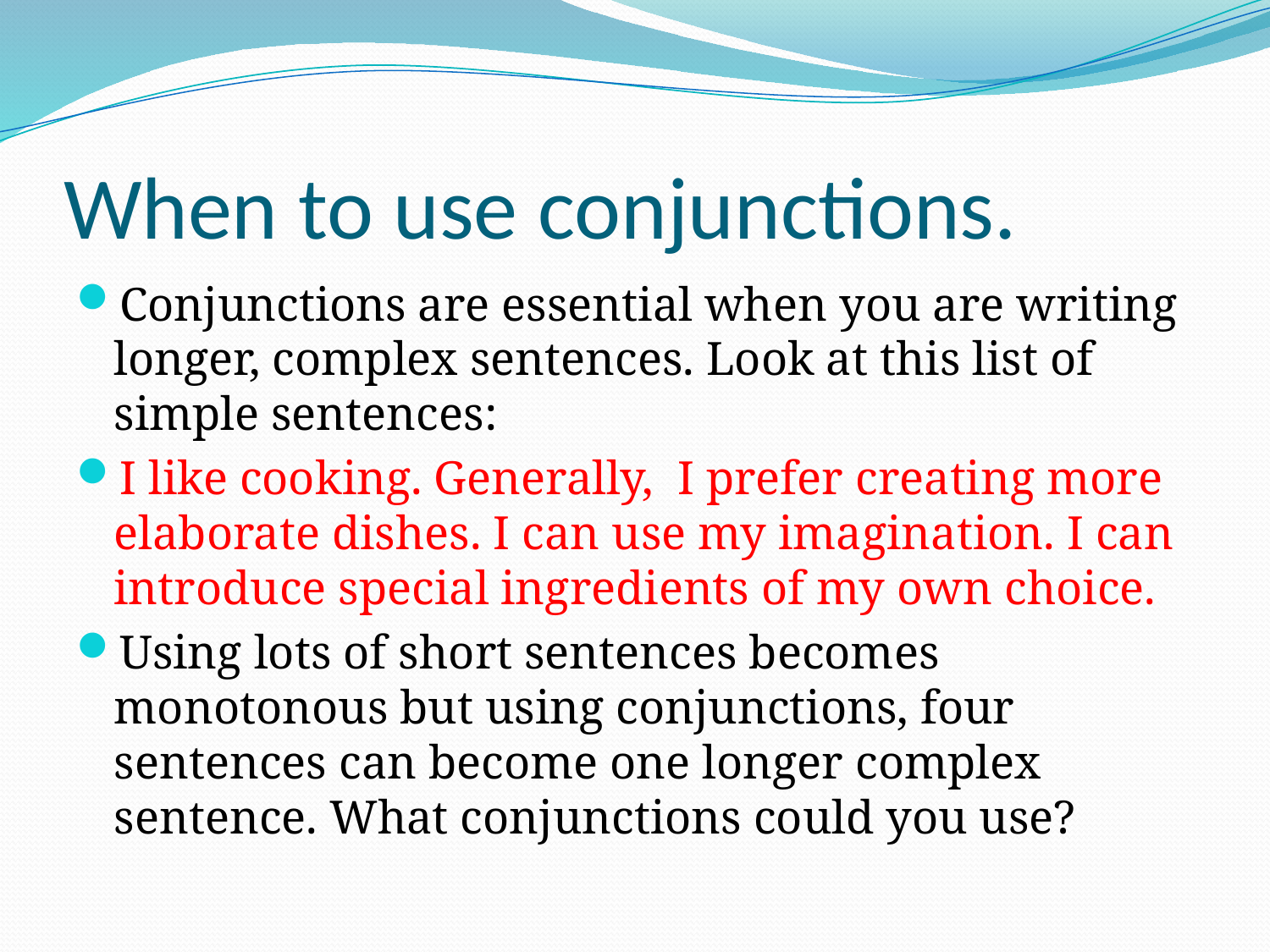

# When to use conjunctions.
Conjunctions are essential when you are writing longer, complex sentences. Look at this list of simple sentences:
I like cooking. Generally,  I prefer creating more elaborate dishes. I can use my imagination. I can introduce special ingredients of my own choice.
Using lots of short sentences becomes monotonous but using conjunctions, four sentences can become one longer complex sentence. What conjunctions could you use?